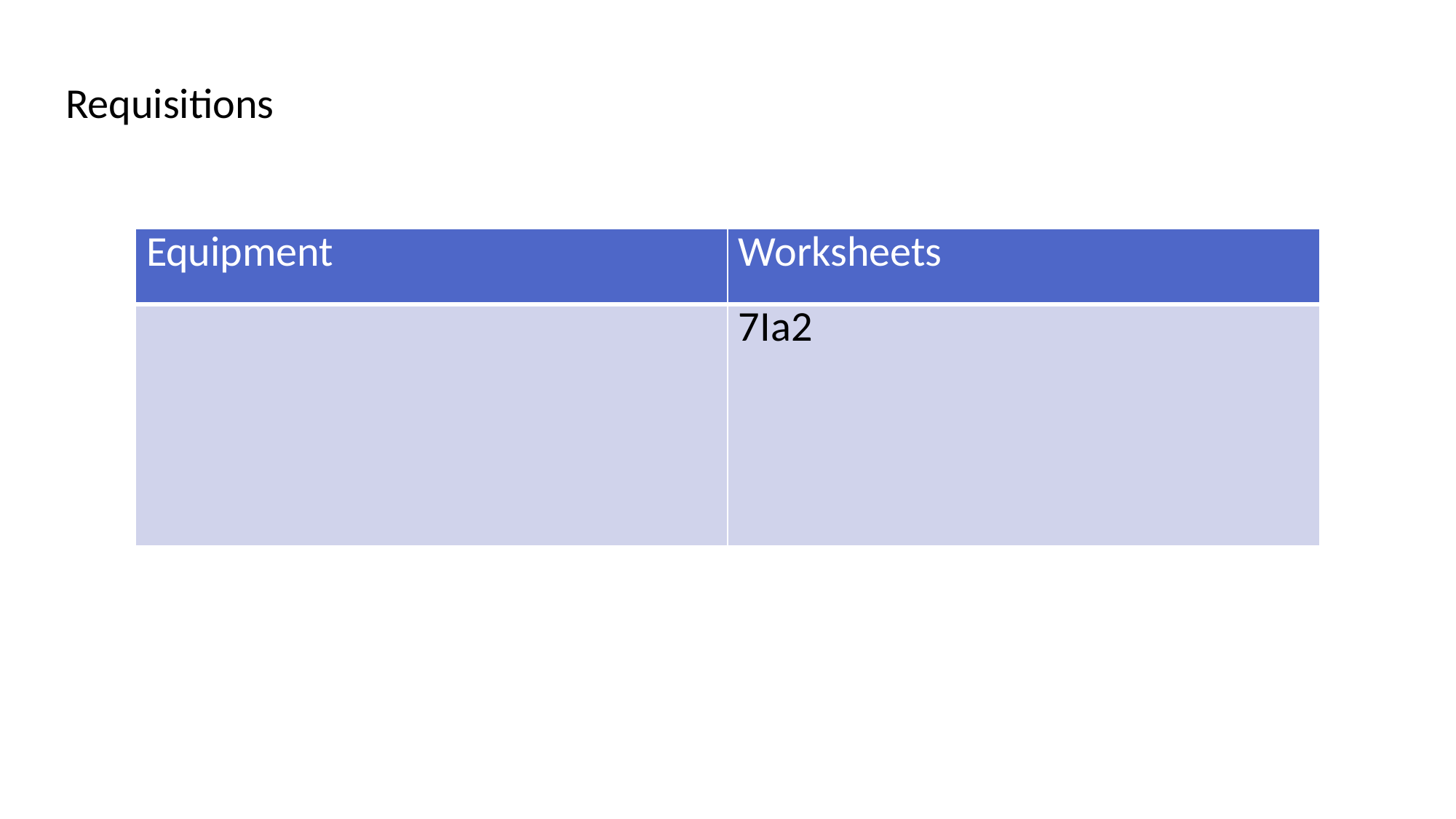

Requisitions
| Equipment | Worksheets |
| --- | --- |
|  | 7Ia2 |